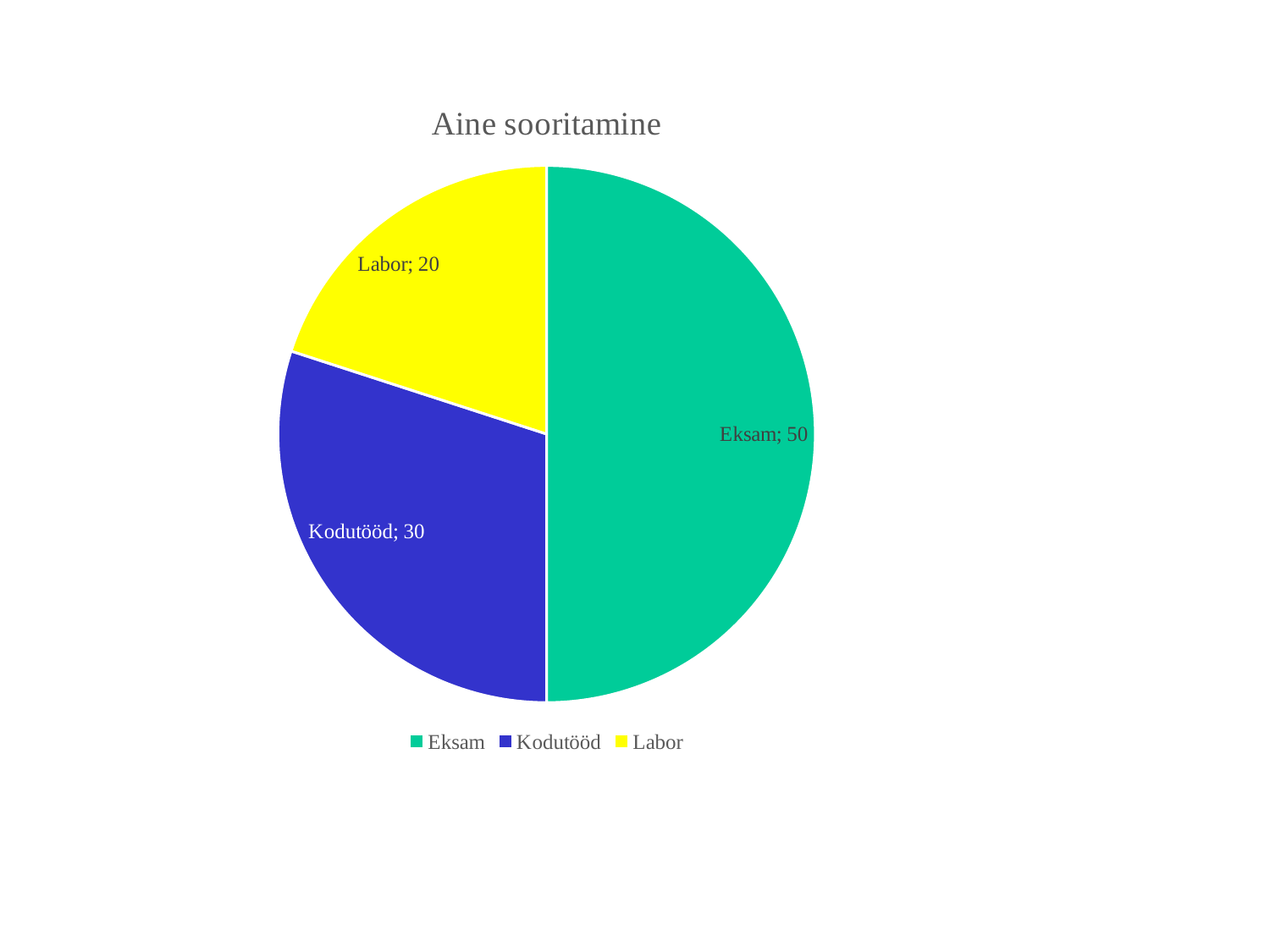

### Chart: Aine sooritamine

| Category | Sales |
|---|---|
| Eksam | 50.0 |
| Kodutööd | 30.0 |
| Labor | 20.0 |